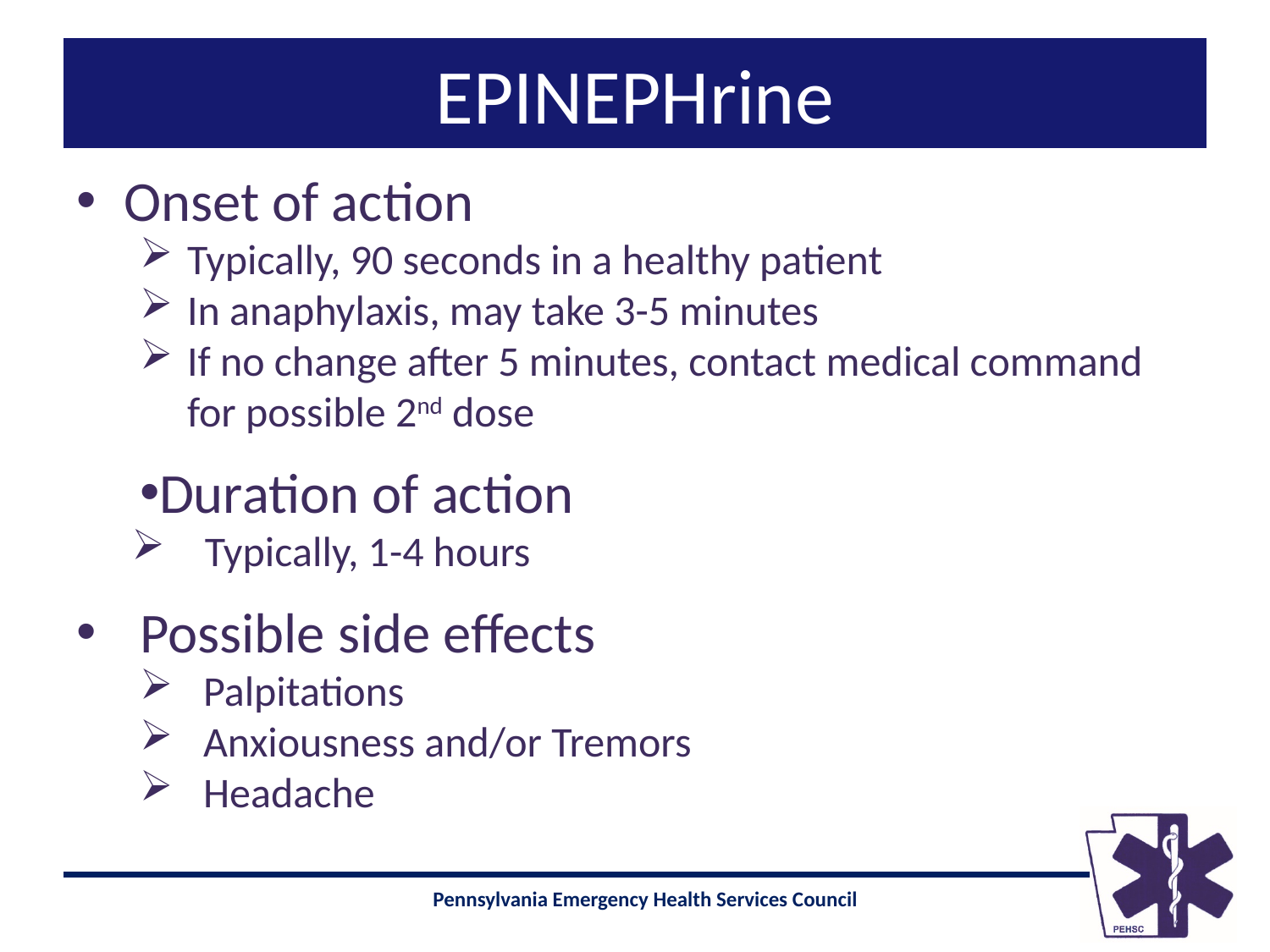

# EPINEPHrine
Onset of action
Typically, 90 seconds in a healthy patient
In anaphylaxis, may take 3-5 minutes
If no change after 5 minutes, contact medical command for possible 2nd dose
Duration of action
 Typically, 1-4 hours
Possible side effects
Palpitations
Anxiousness and/or Tremors
Headache